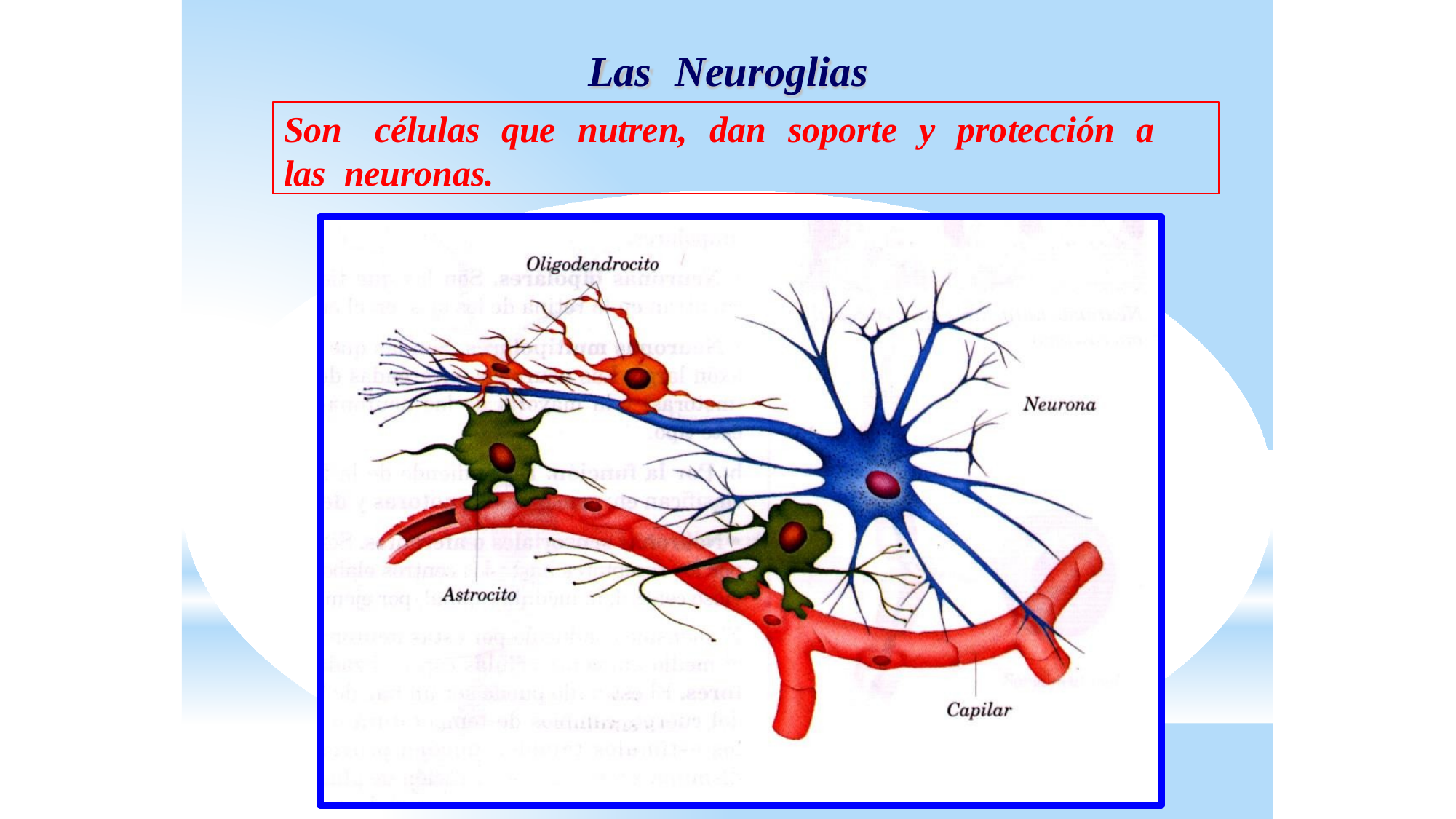

Las	Neuroglias
Son	células	que	nutren,	dan	soporte	y	protección	a	las  neuronas.